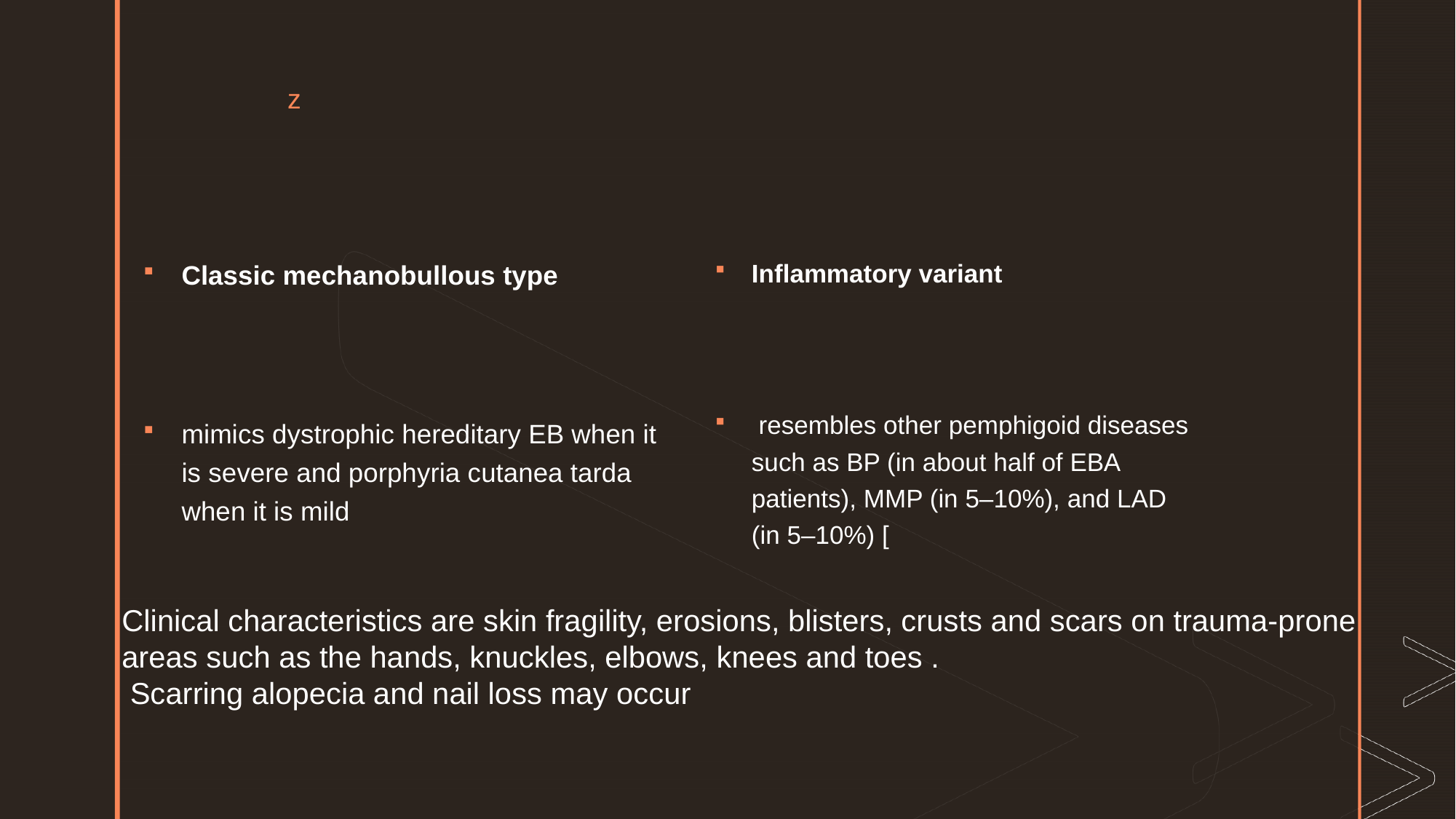

#
Inflammatory variant

 resembles other pemphigoid diseases such as BP (in about half of EBA patients), MMP (in 5–10%), and LAD (in 5–10%) [
Classic mechanobullous type

mimics dystrophic hereditary EB when it is severe and porphyria cutanea tarda when it is mild
Clinical characteristics are skin fragility, erosions, blisters, crusts and scars on trauma‐prone areas such as the hands, knuckles, elbows, knees and toes .
 Scarring alopecia and nail loss may occur